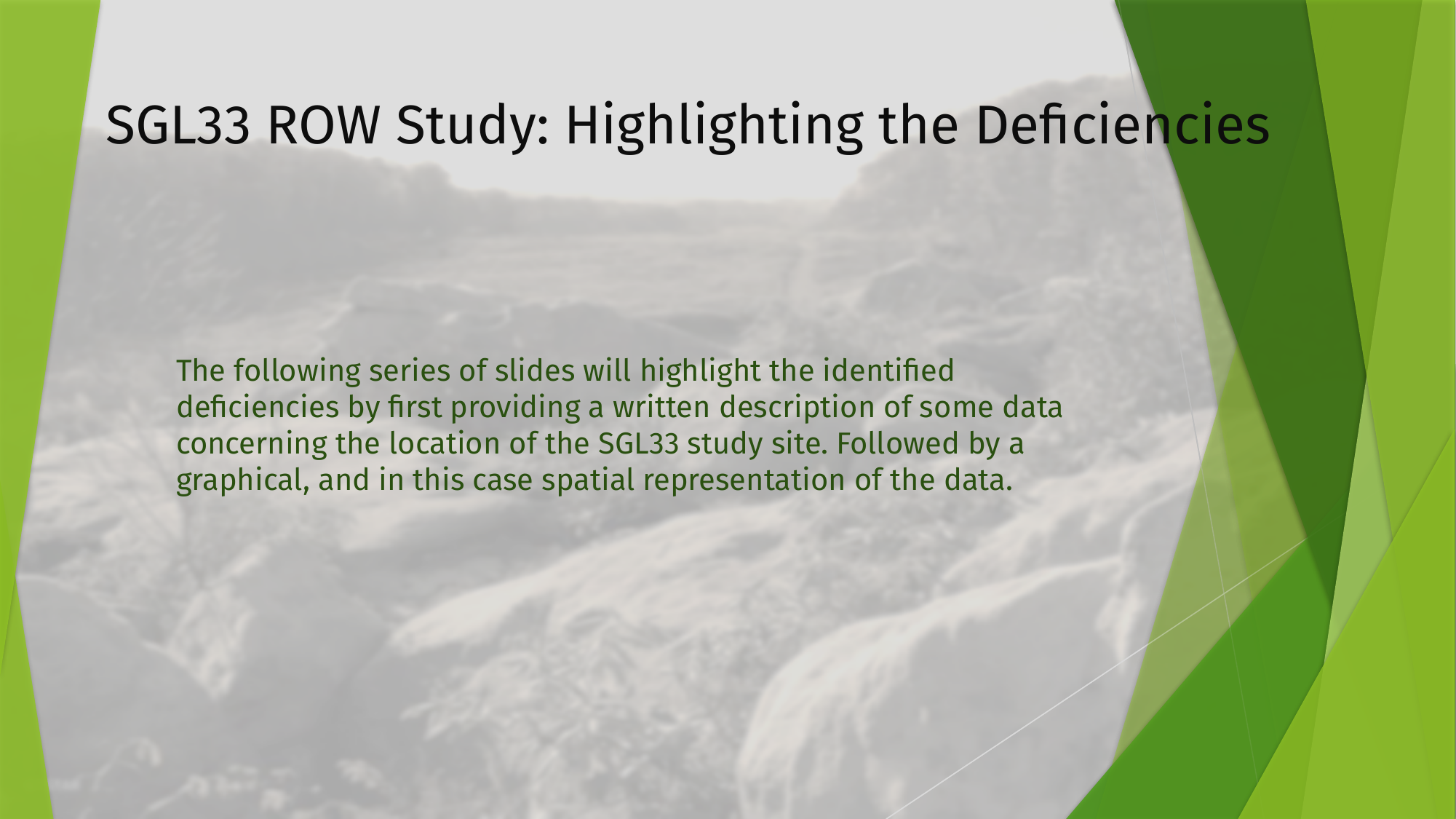

# SGL33 ROW Study: Highlighting the Deficiencies
The following series of slides will highlight the identified deficiencies by first providing a written description of some data concerning the location of the SGL33 study site. Followed by a graphical, and in this case spatial representation of the data.